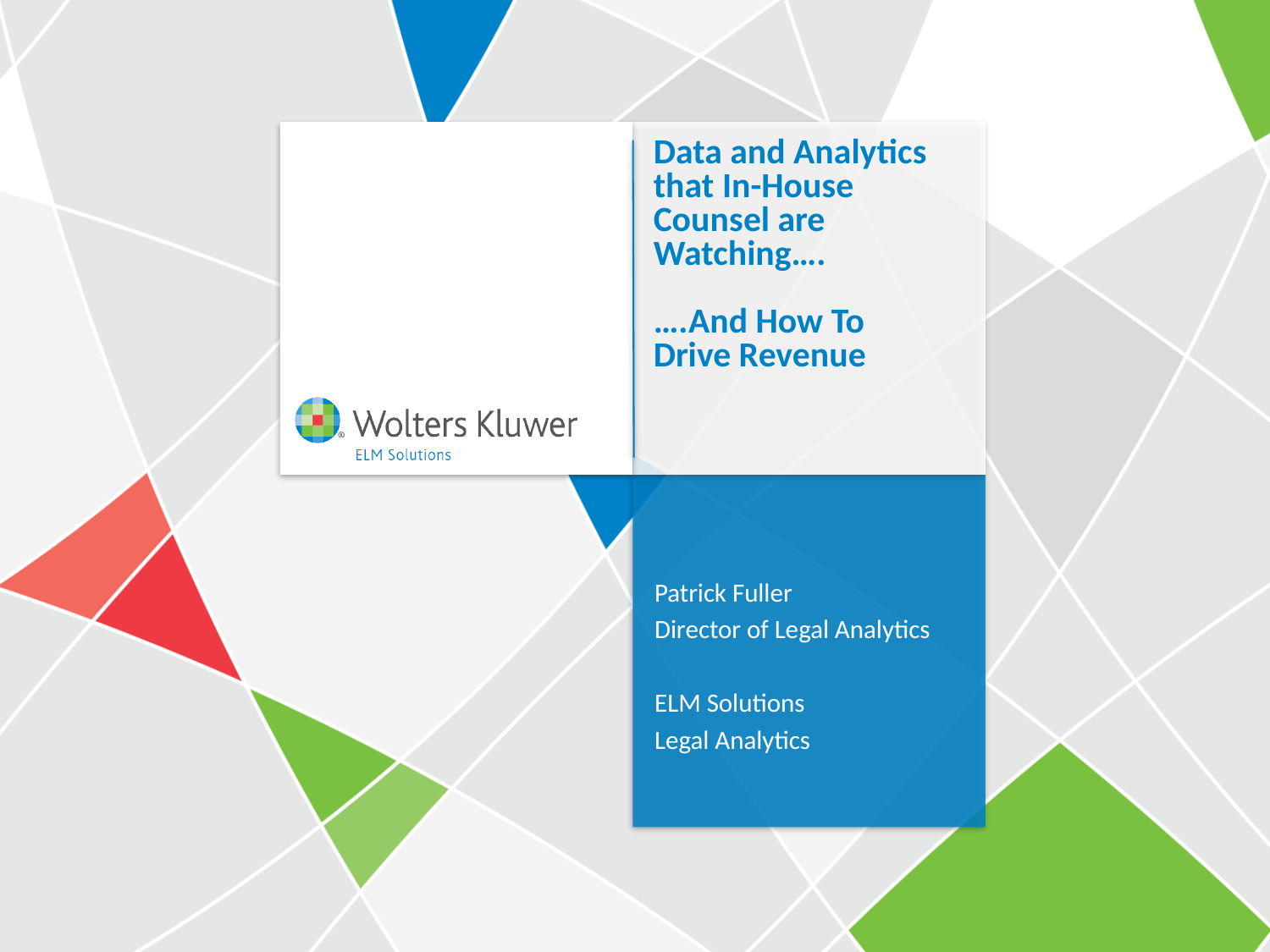

# Data and Analytics that In-House Counsel are Watching…. ….And How To Drive Revenue
Patrick Fuller
Director of Legal Analytics

ELM Solutions
Legal Analytics